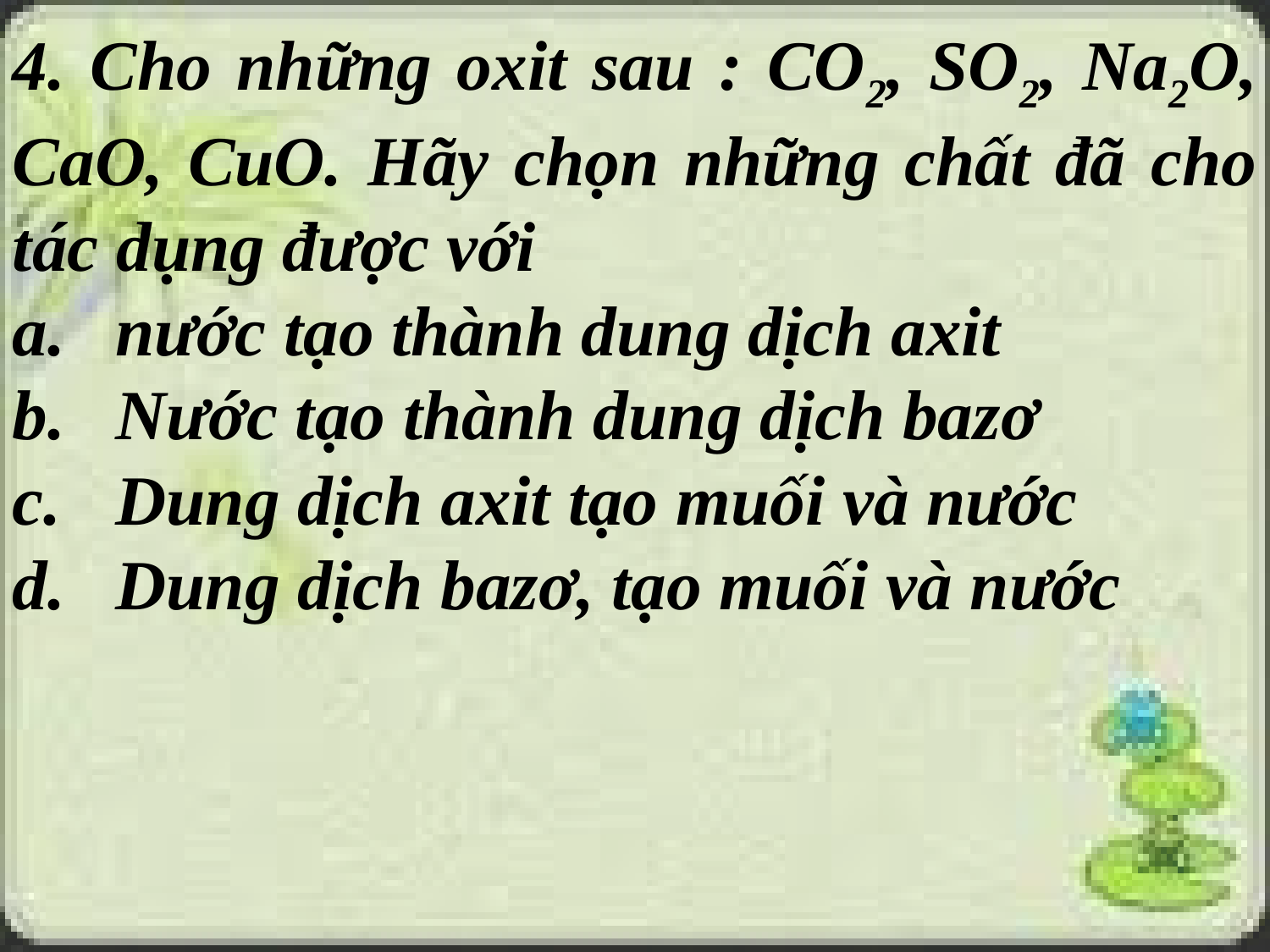

4. Cho những oxit sau : CO2, SO2, Na2O, CaO, CuO. Hãy chọn những chất đã cho tác dụng được với
nước tạo thành dung dịch axit
Nước tạo thành dung dịch bazơ
Dung dịch axit tạo muối và nước
Dung dịch bazơ, tạo muối và nước